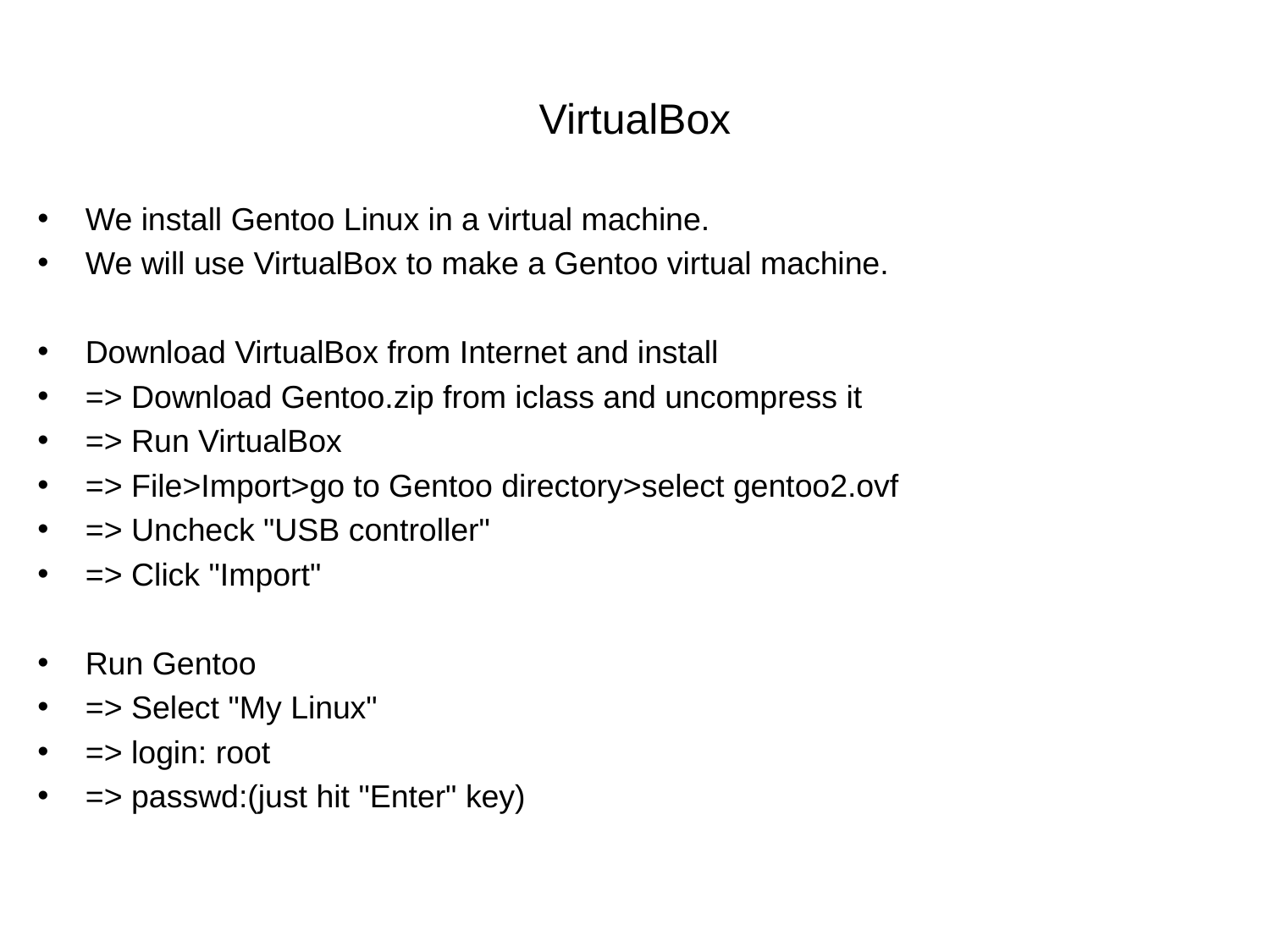

# VirtualBox
We install Gentoo Linux in a virtual machine.
We will use VirtualBox to make a Gentoo virtual machine.

Download VirtualBox from Internet and install
=> Download Gentoo.zip from iclass and uncompress it
=> Run VirtualBox
=> File>Import>go to Gentoo directory>select gentoo2.ovf
=> Uncheck "USB controller"
=> Click "Import"

Run Gentoo
=> Select "My Linux"
=> login: root
=> passwd:(just hit "Enter" key)